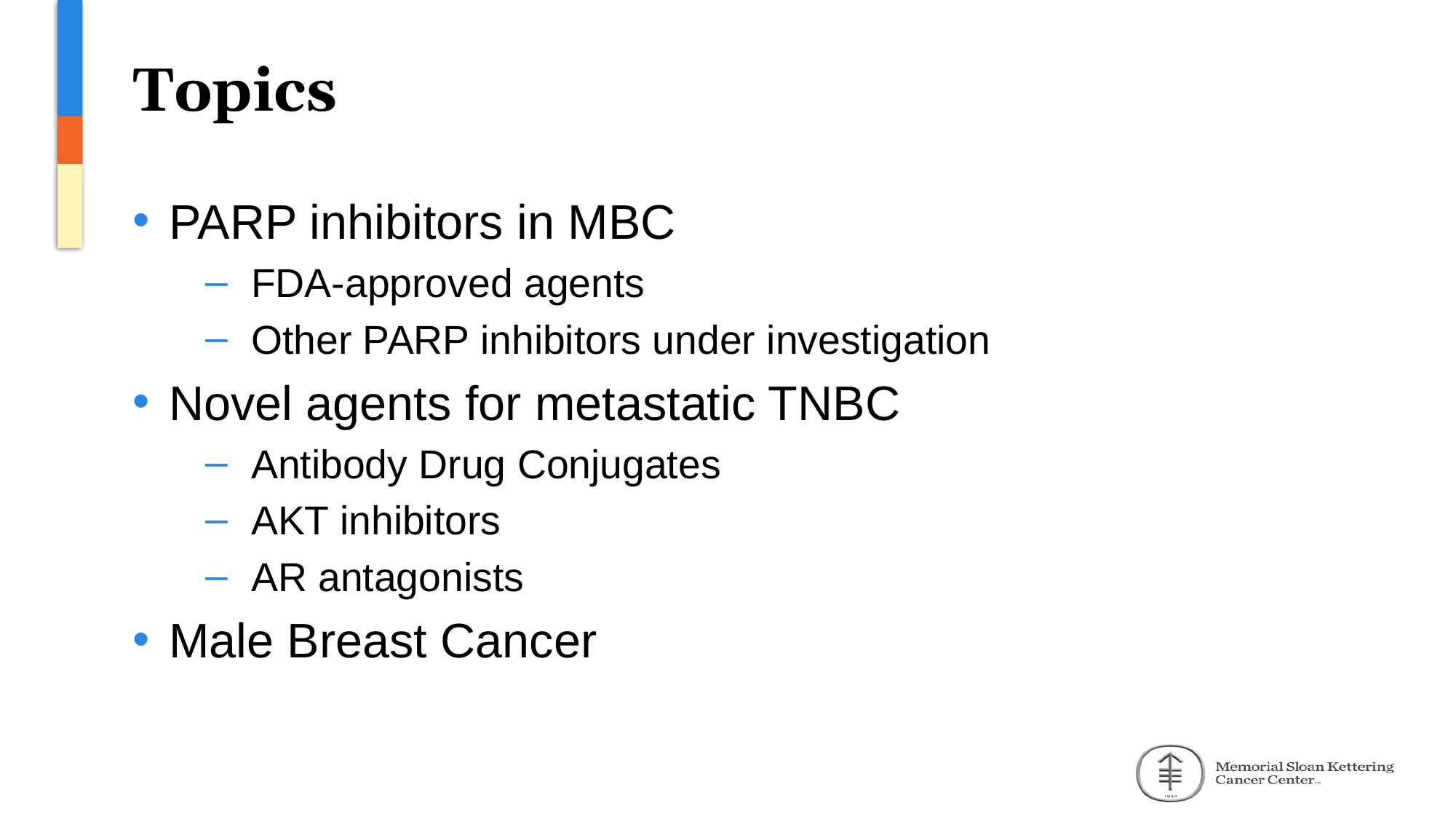

# Topics
PARP inhibitors in MBC
FDA-approved agents
Other PARP inhibitors under investigation
Novel agents for metastatic TNBC
Antibody Drug Conjugates
AKT inhibitors
AR antagonists
Male Breast Cancer